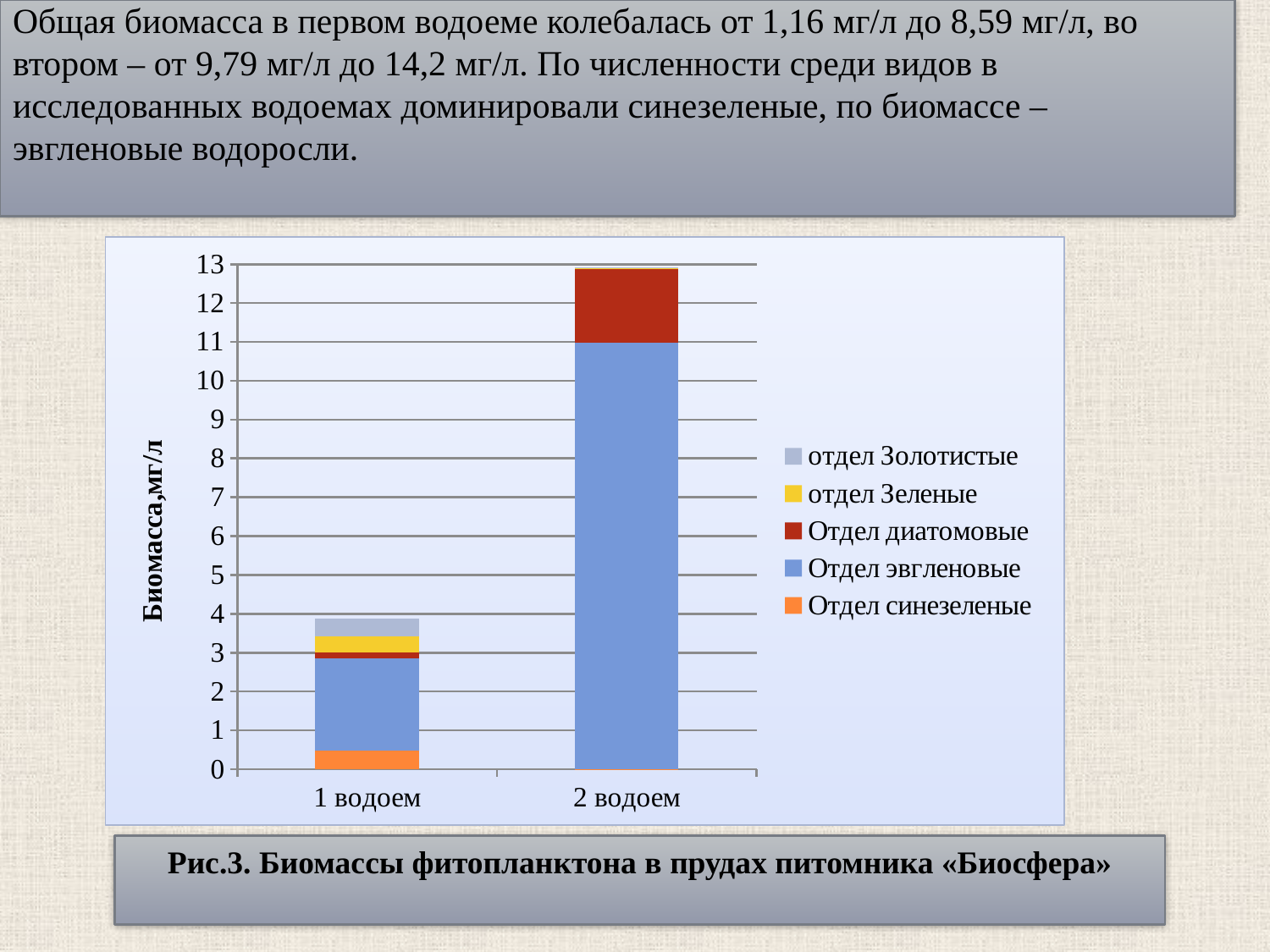

# Общая биомасса в первом водоеме колебалась от 1,16 мг/л до 8,59 мг/л, во втором – от 9,79 мг/л до 14,2 мг/л. По численности среди видов в исследованных водоемах доминировали синезеленые, по биомассе – эвгленовые водоросли.

### Chart

| Category | Отдел синезеленые   | Отдел эвгленовые  | Отдел диатомовые | отдел Зеленые  | отдел Золотистые |
|---|---|---|---|---|---|
| 1 водоем | 0.4785000000000003 | 2.364 | 0.16666666666666666 | 0.4008500000000003 | 0.458 |
| 2 водоем | 0.010000000000000005 | 10.96950000000001 | 1.9000000000000001 | 0.046649999999999955 | 0.0035000000000000027 |
Рис.3. Биомассы фитопланктона в прудах питомника «Биосфера»